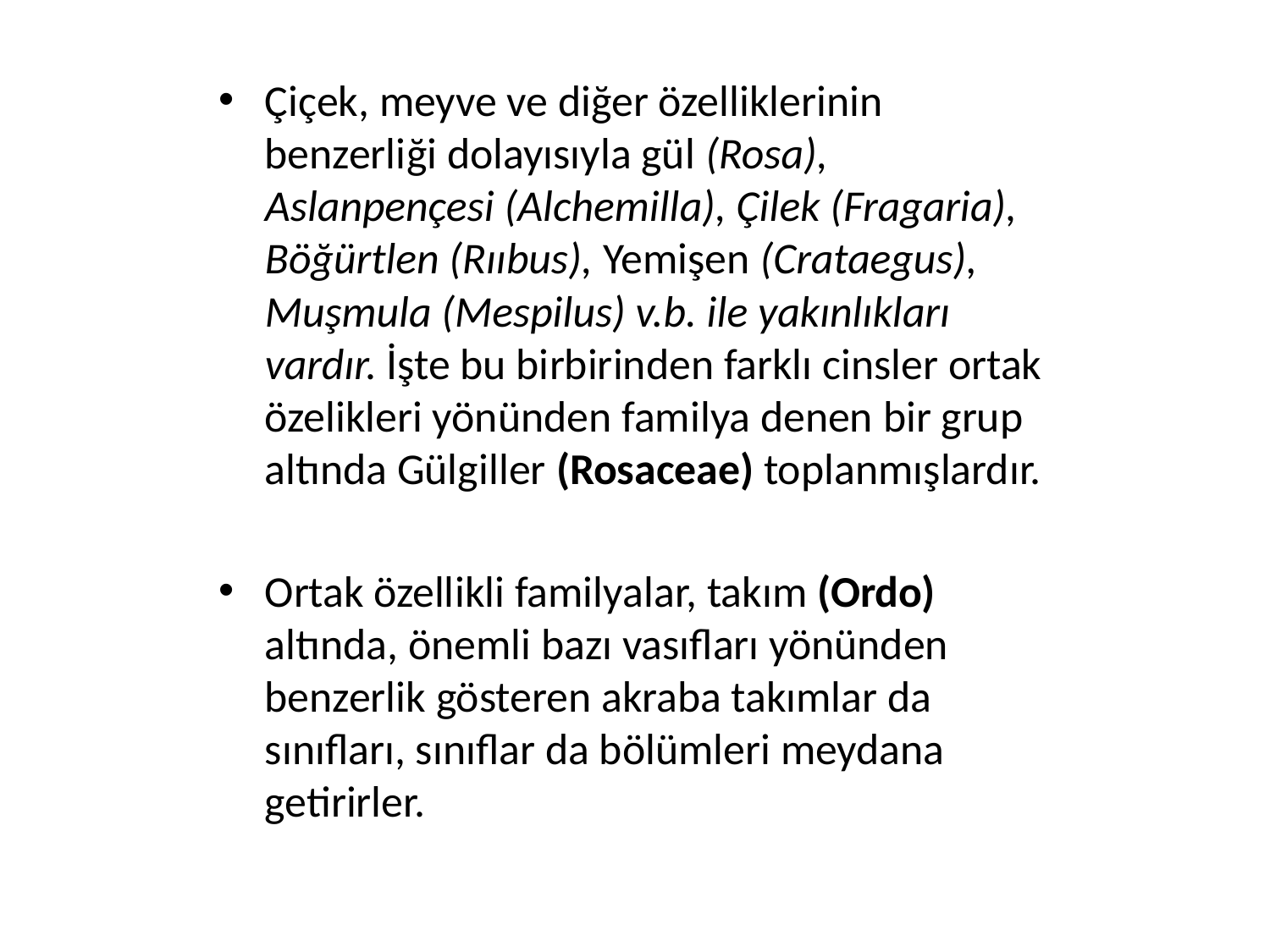

Çiçek, meyve ve diğer özelliklerinin benzerliği dolayısıyla gül (Rosa), Aslanpençesi (Alchemilla), Çilek (Fragaria), Böğürtlen (Rııbus), Yemişen (Crataegus), Muşmula (Mespilus) v.b. ile yakınlıkları vardır. İşte bu birbirinden farklı cinsler ortak özelikleri yönünden familya denen bir grup altında Gülgiller (Rosaceae) toplanmışlardır.

Ortak özellikli familyalar, takım (Ordo) altında, önemli bazı vasıfları yönünden benzerlik gösteren akraba takımlar da sınıfları, sınıflar da bölümleri meydana getirirler.